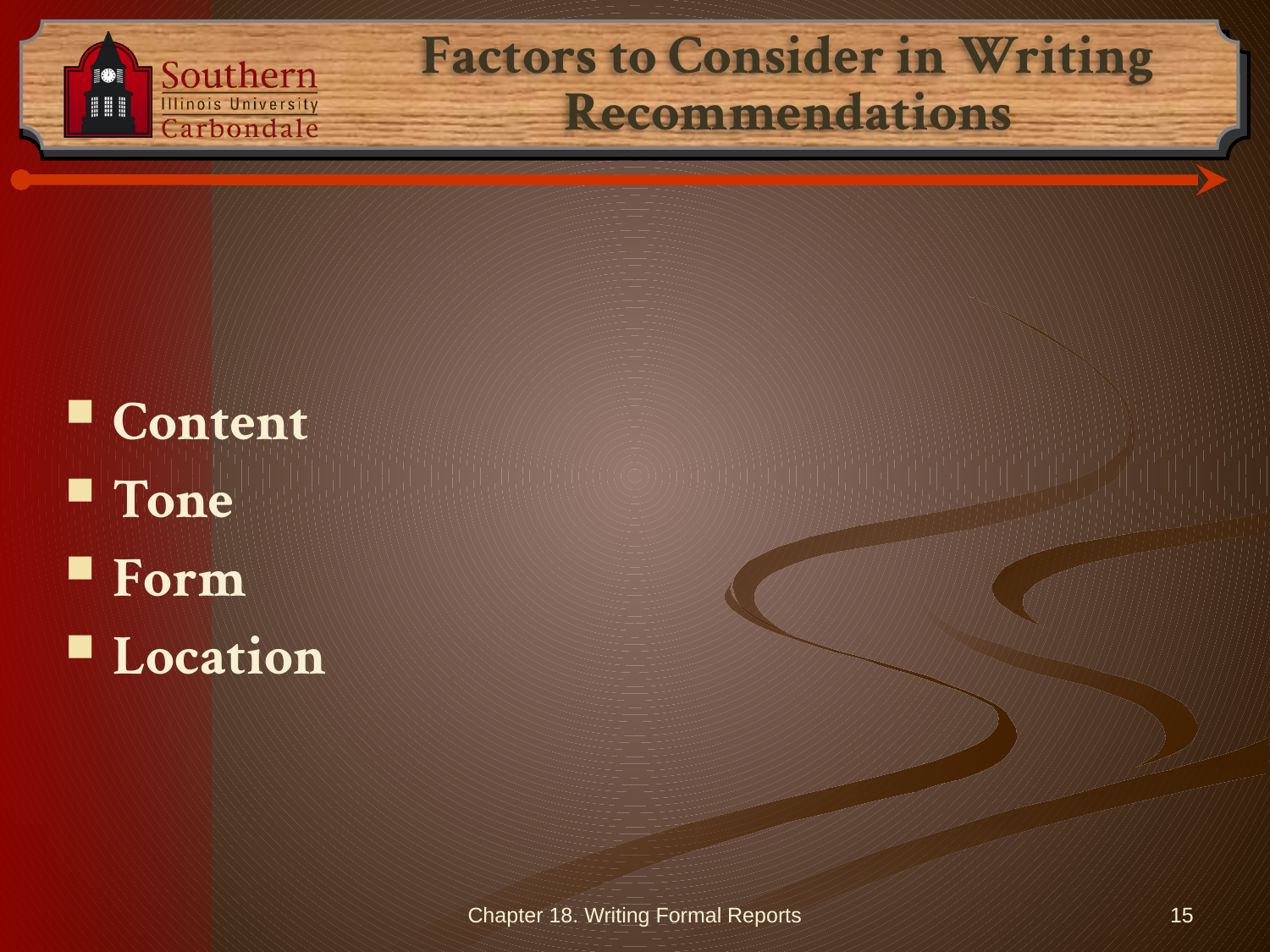

# Factors to Consider in Writing Recommendations
Content
Tone
Form
Location
Chapter 18. Writing Formal Reports
15